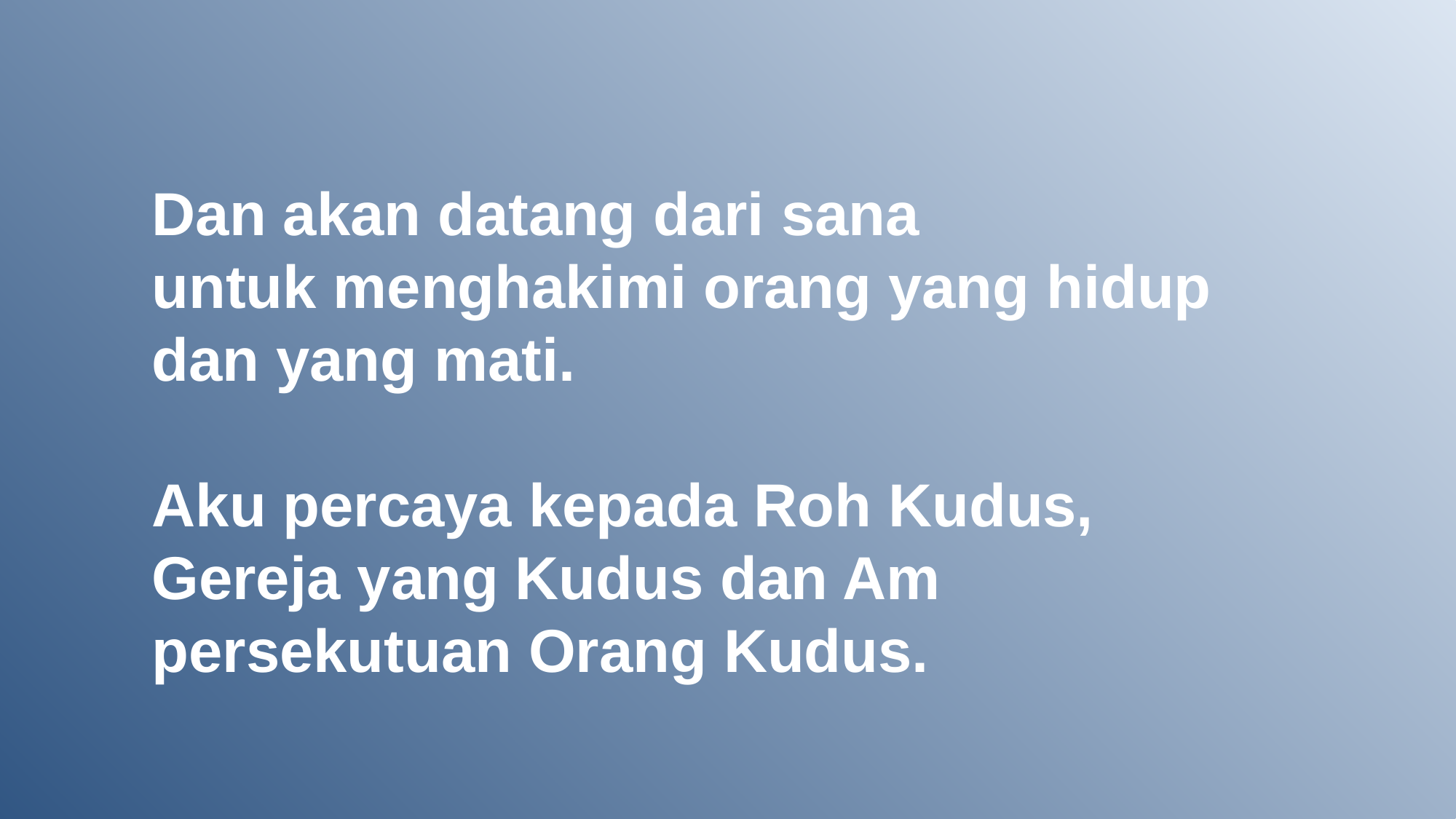

Dan akan datang dari sana
untuk menghakimi orang yang hidup
dan yang mati.

Aku percaya kepada Roh Kudus,
Gereja yang Kudus dan Am
persekutuan Orang Kudus.